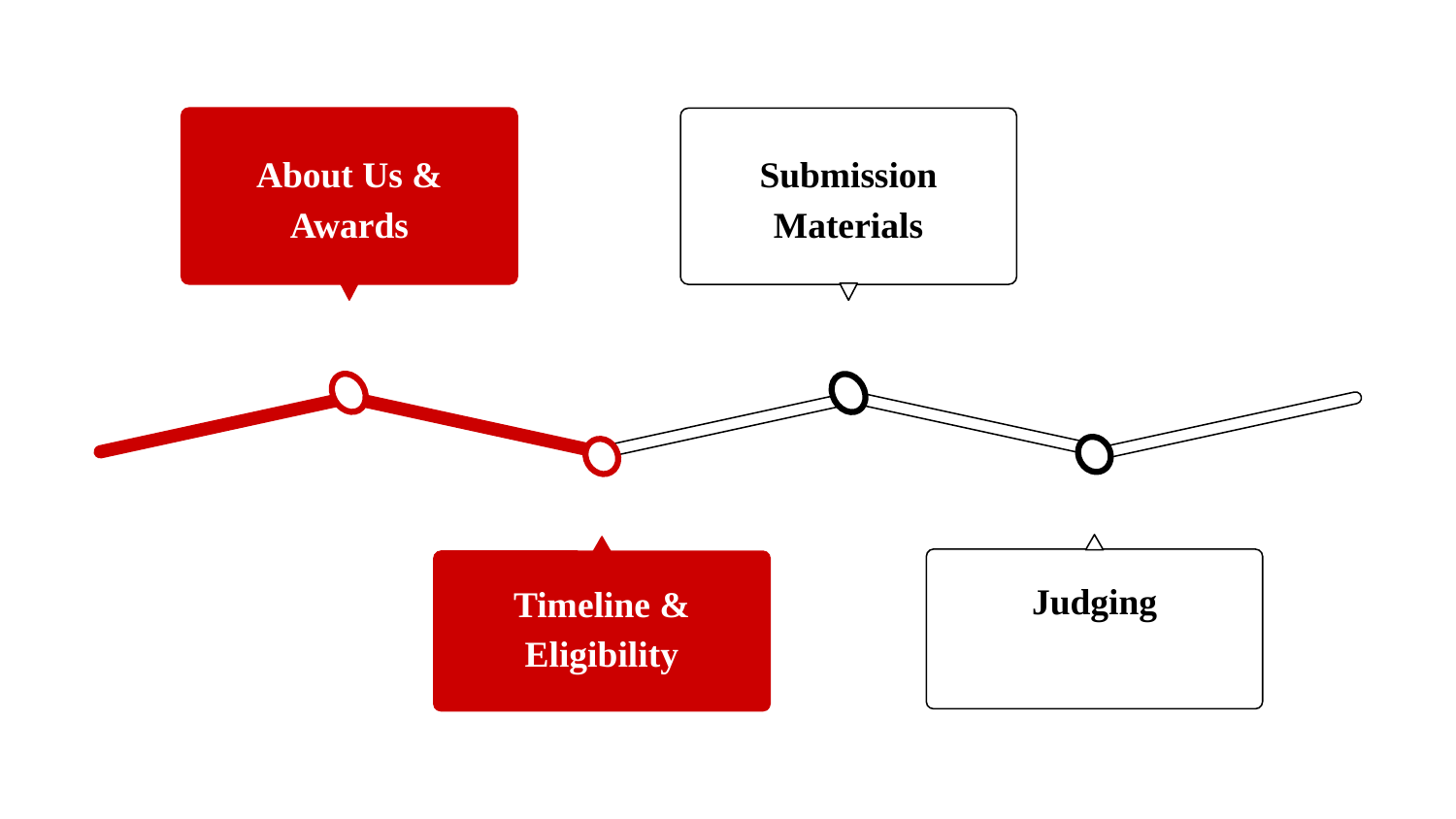

About Us & Awards

Submission Materials

Judging

Timeline & Eligibility